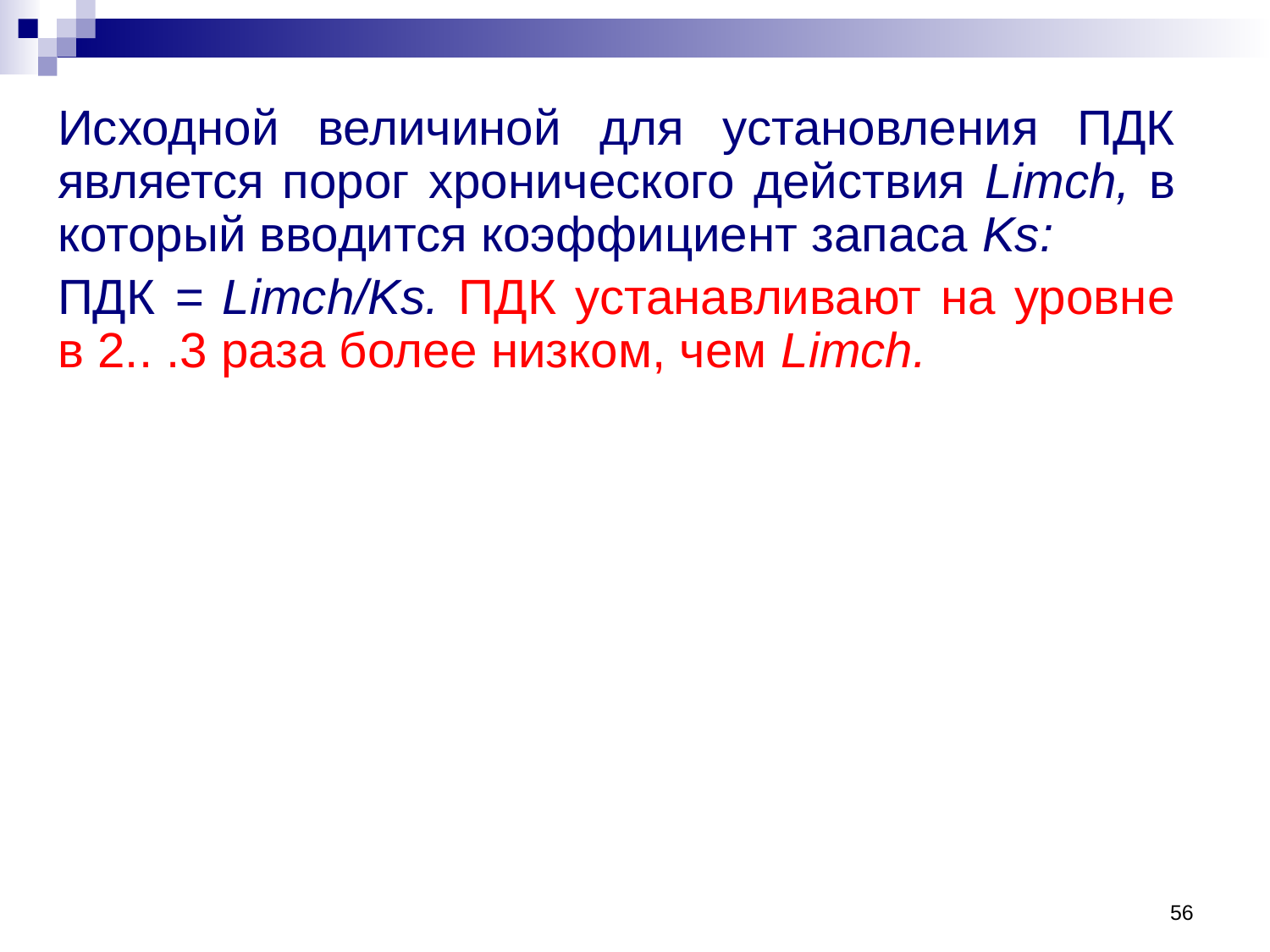

Исходной величиной для установления ПДК является порог хронического действия Limch, в который вводится коэффициент запаса Ks:
ПДК = Limch/Ks. ПДК устанавливают на уровне в 2.. .3 раза более низком, чем Limch.
56